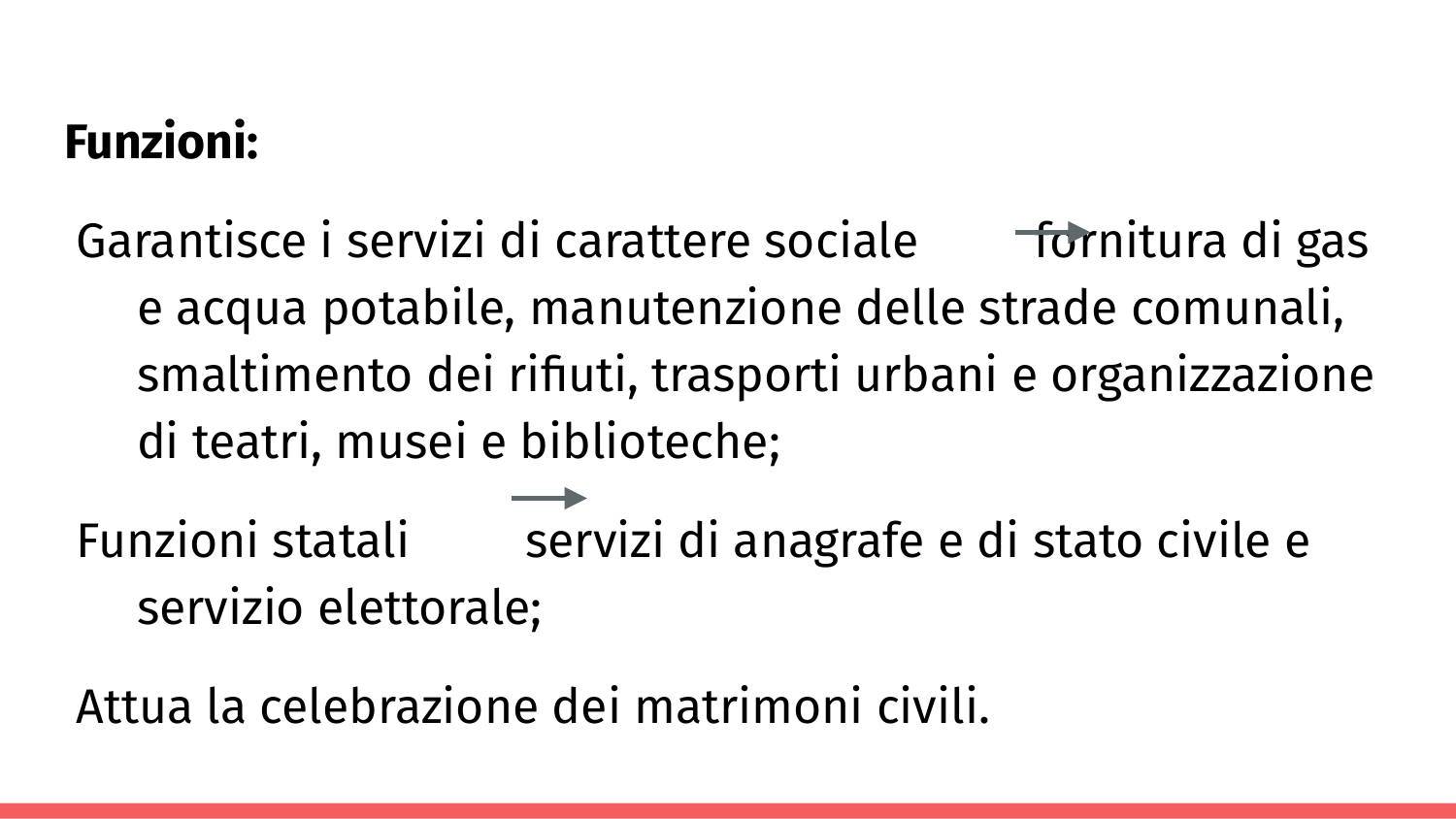

Funzioni:
Garantisce i servizi di carattere sociale         fornitura di gas e acqua potabile, manutenzione delle strade comunali, smaltimento dei rifiuti, trasporti urbani e organizzazione di teatri, musei e biblioteche;
Funzioni statali         servizi di anagrafe e di stato civile e servizio elettorale;
Attua la celebrazione dei matrimoni civili.